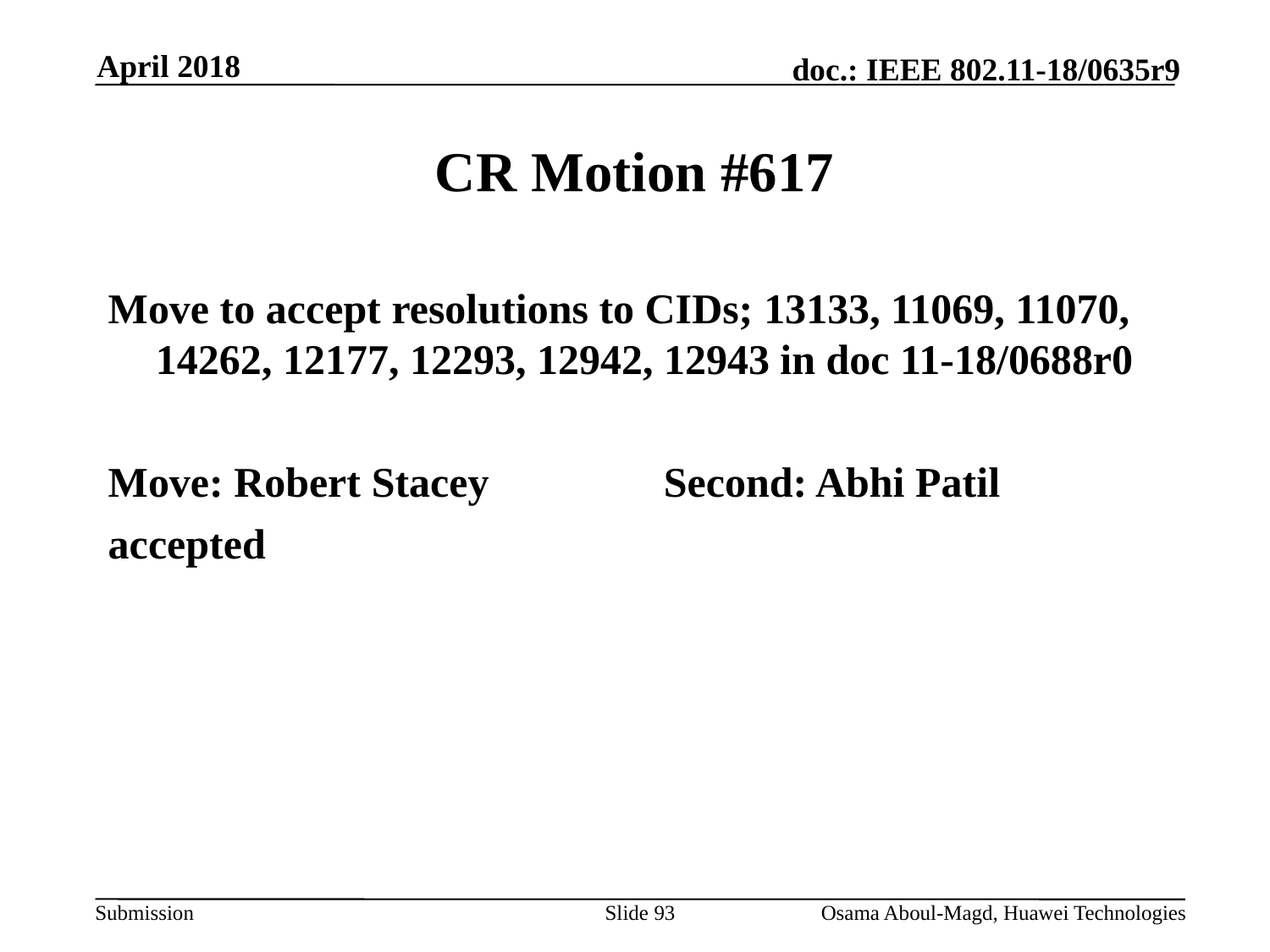

April 2018
# CR Motion #617
Move to accept resolutions to CIDs; 13133, 11069, 11070, 14262, 12177, 12293, 12942, 12943 in doc 11-18/0688r0

Move: Robert Stacey		Second: Abhi Patil
accepted

Slide 93
Osama Aboul-Magd, Huawei Technologies